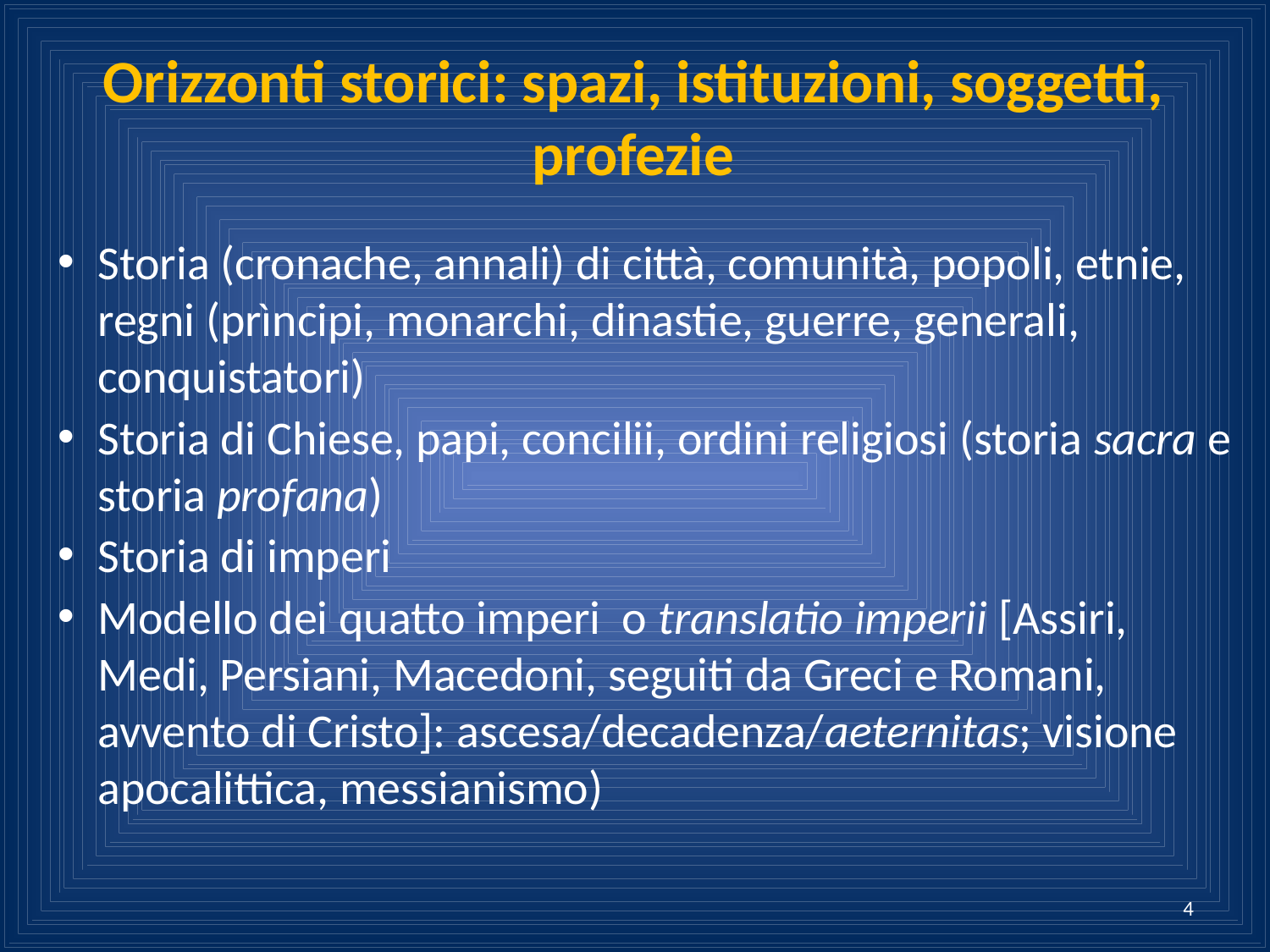

# Orizzonti storici: spazi, istituzioni, soggetti, profezie
Storia (cronache, annali) di città, comunità, popoli, etnie, regni (prìncipi, monarchi, dinastie, guerre, generali, conquistatori)
Storia di Chiese, papi, concilii, ordini religiosi (storia sacra e storia profana)
Storia di imperi
Modello dei quatto imperi  o translatio imperii [Assiri, Medi, Persiani, Macedoni, seguiti da Greci e Romani, avvento di Cristo]: ascesa/decadenza/aeternitas; visione apocalittica, messianismo)

4